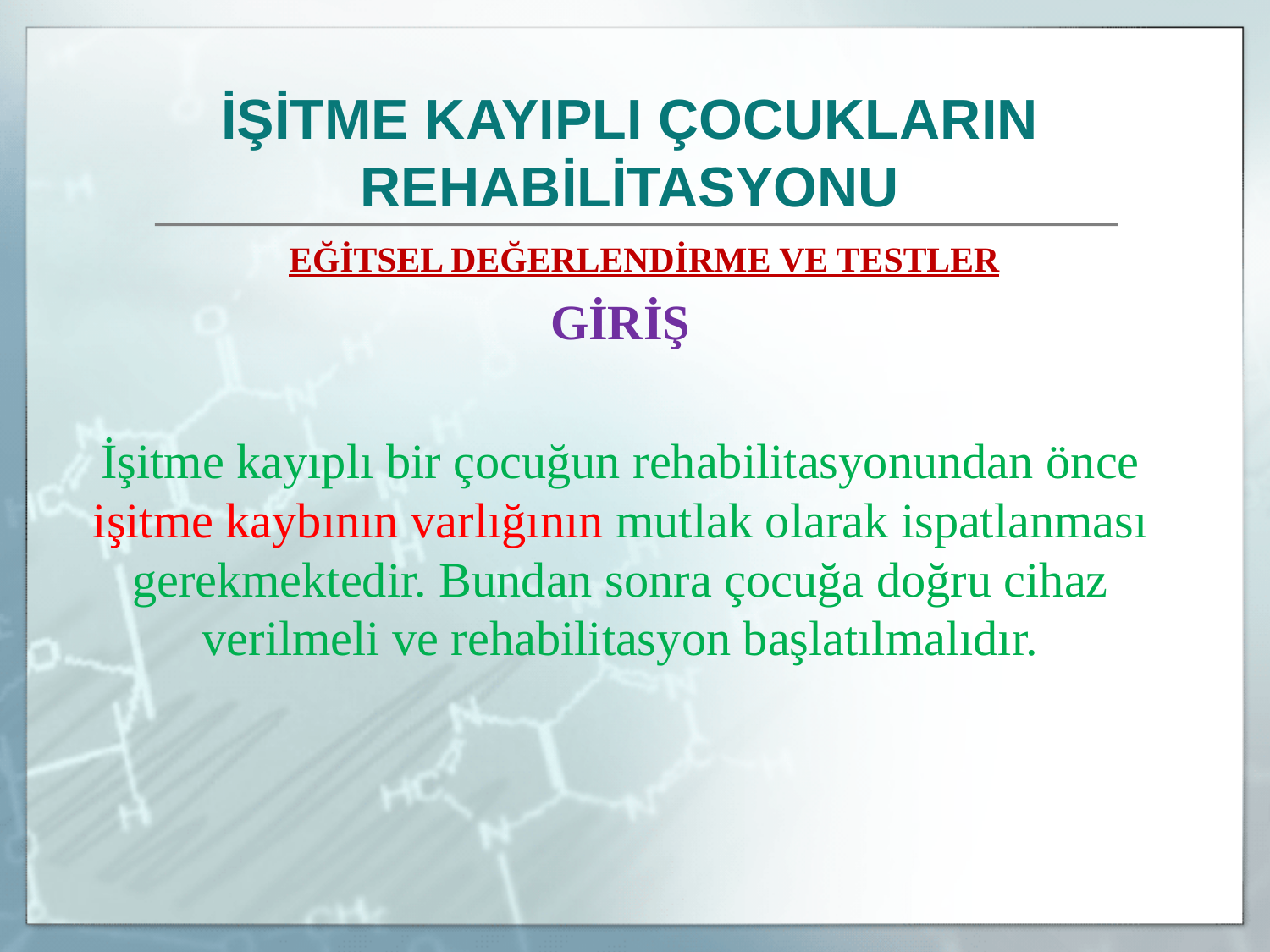

İŞİTME KAYIPLI ÇOCUKLARIN REHABİLİTASYONU
	EĞİTSEL DEĞERLENDİRME VE TESTLER
GİRİŞ

İşitme kayıplı bir çocuğun rehabilitasyonundan önce işitme kaybının varlığının mutlak olarak ispatlanması gerekmektedir. Bundan sonra çocuğa doğru cihaz verilmeli ve rehabilitasyon başlatılmalıdır.